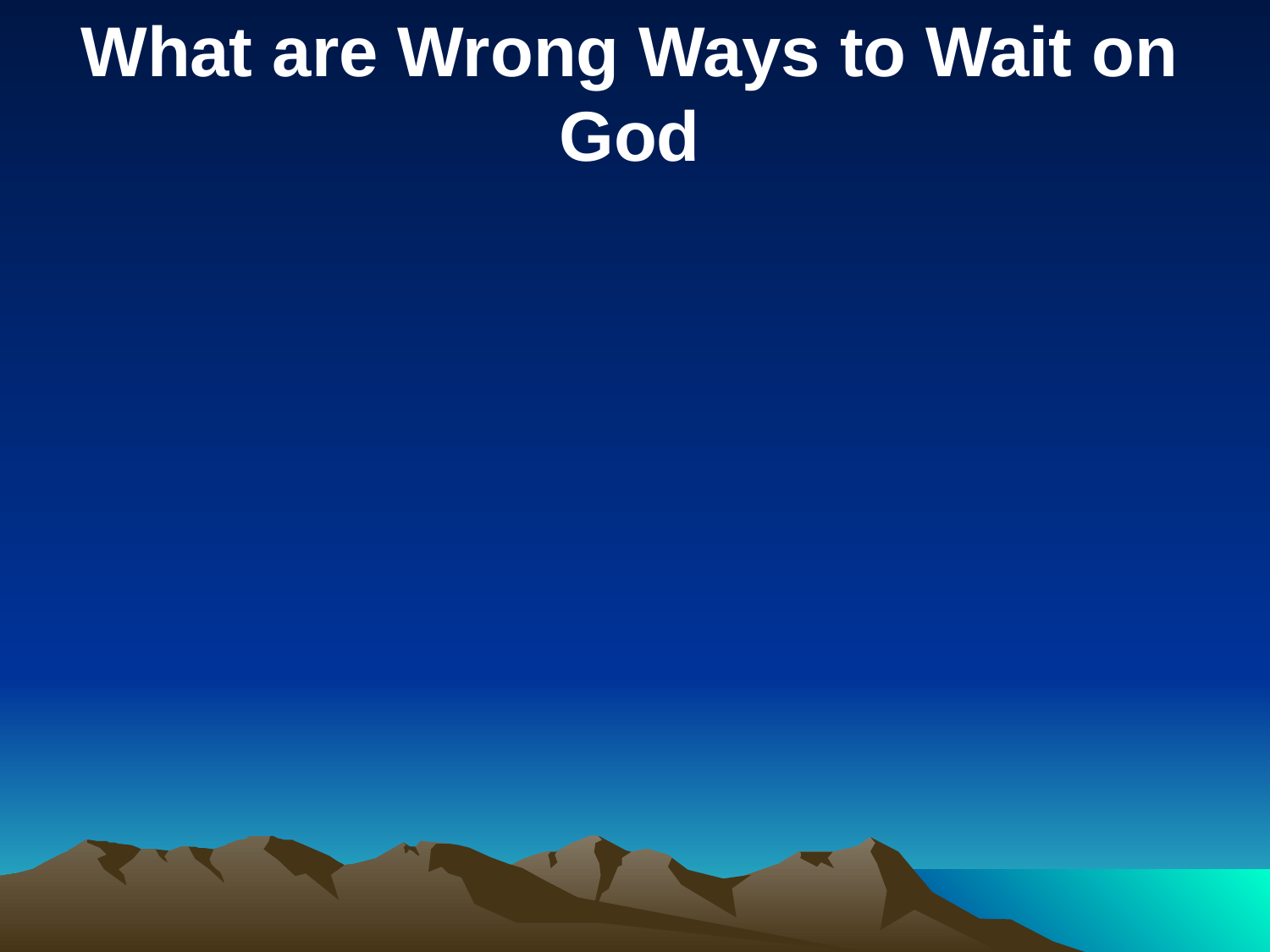

What are Wrong Ways to Wait on God